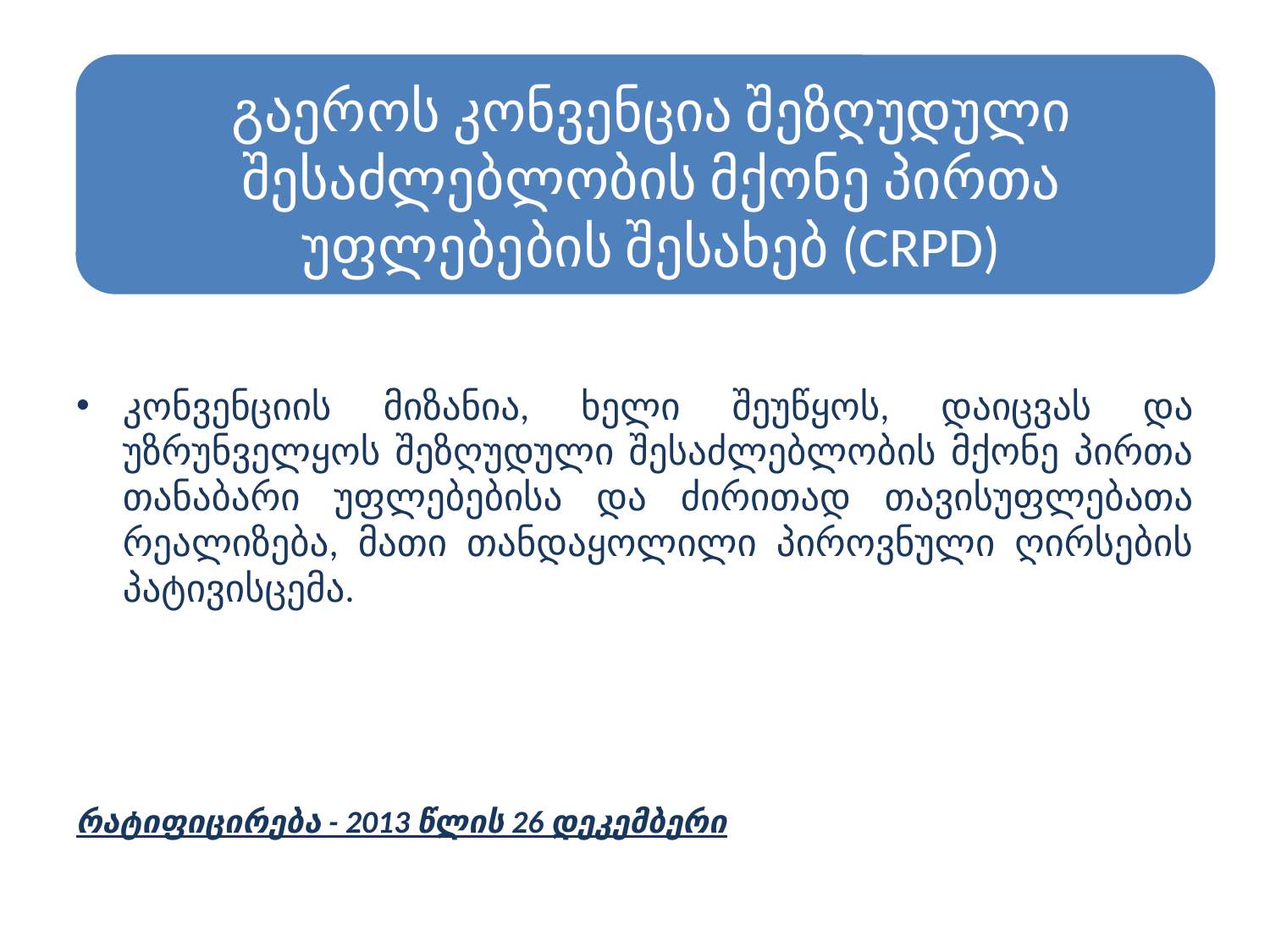

გაეროს კონვენცია შეზღუდული შესაძლებლობის მქონე პირთა უფლებების შესახებ (CRPD)

კონვენციის მიზანია, ხელი შეუწყოს, დაიცვას და უზრუნველყოს შეზღუდული შესაძლებლობის მქონე პირთა თანაბარი უფლებებისა და ძირითად თავისუფლებათა რეალიზება, მათი თანდაყოლილი პიროვნული ღირსების პატივისცემა.

რატიფიცირება - 2013 წლის 26 დეკემბერი